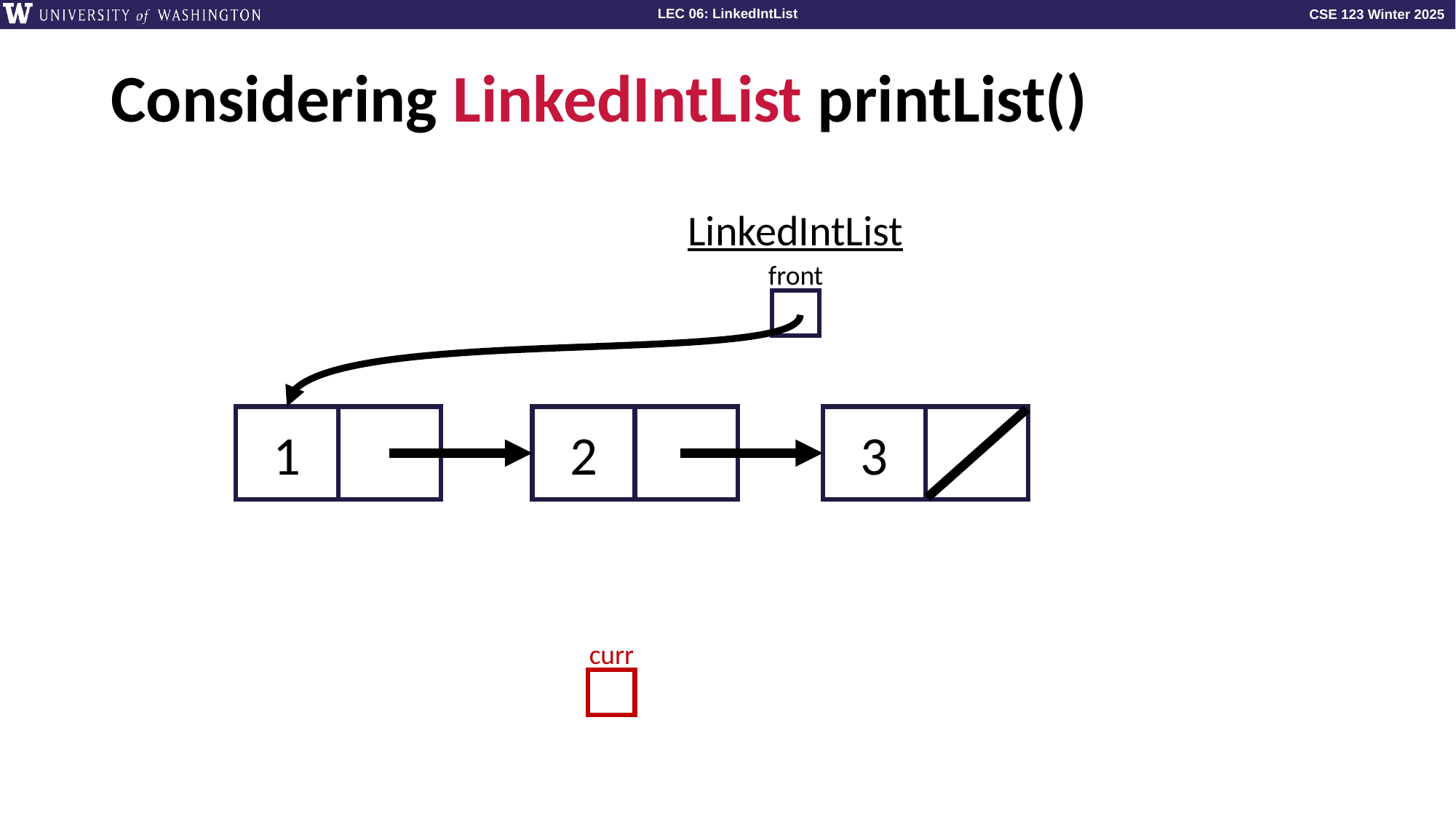

# Considering LinkedIntList printList()
LinkedIntList
front

1

2

3

curr